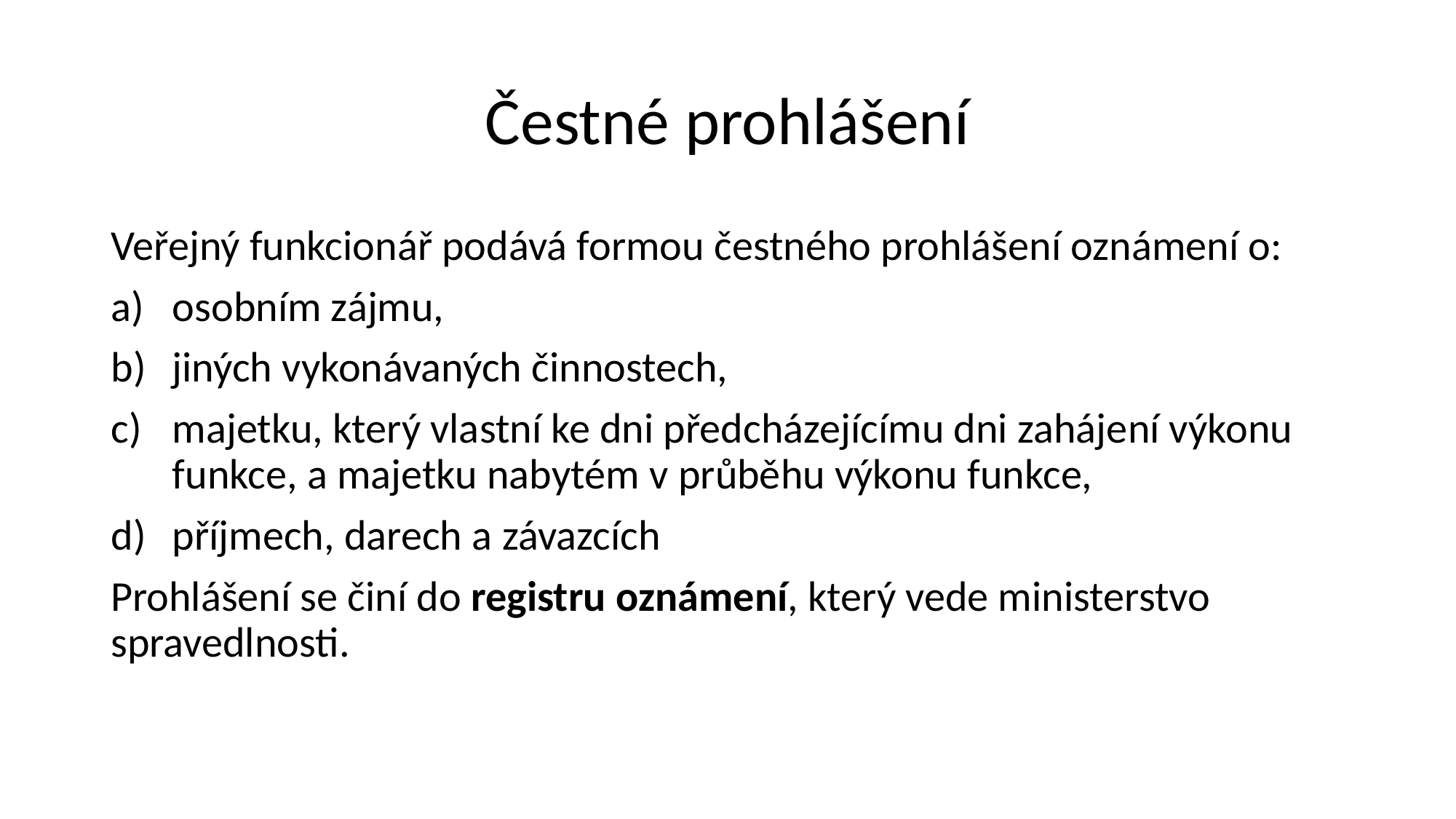

# Čestné prohlášení
Veřejný funkcionář podává formou čestného prohlášení oznámení o:
osobním zájmu,
jiných vykonávaných činnostech,
majetku, který vlastní ke dni předcházejícímu dni zahájení výkonu funkce, a majetku nabytém v průběhu výkonu funkce,
příjmech, darech a závazcích
Prohlášení se činí do registru oznámení, který vede ministerstvo spravedlnosti.